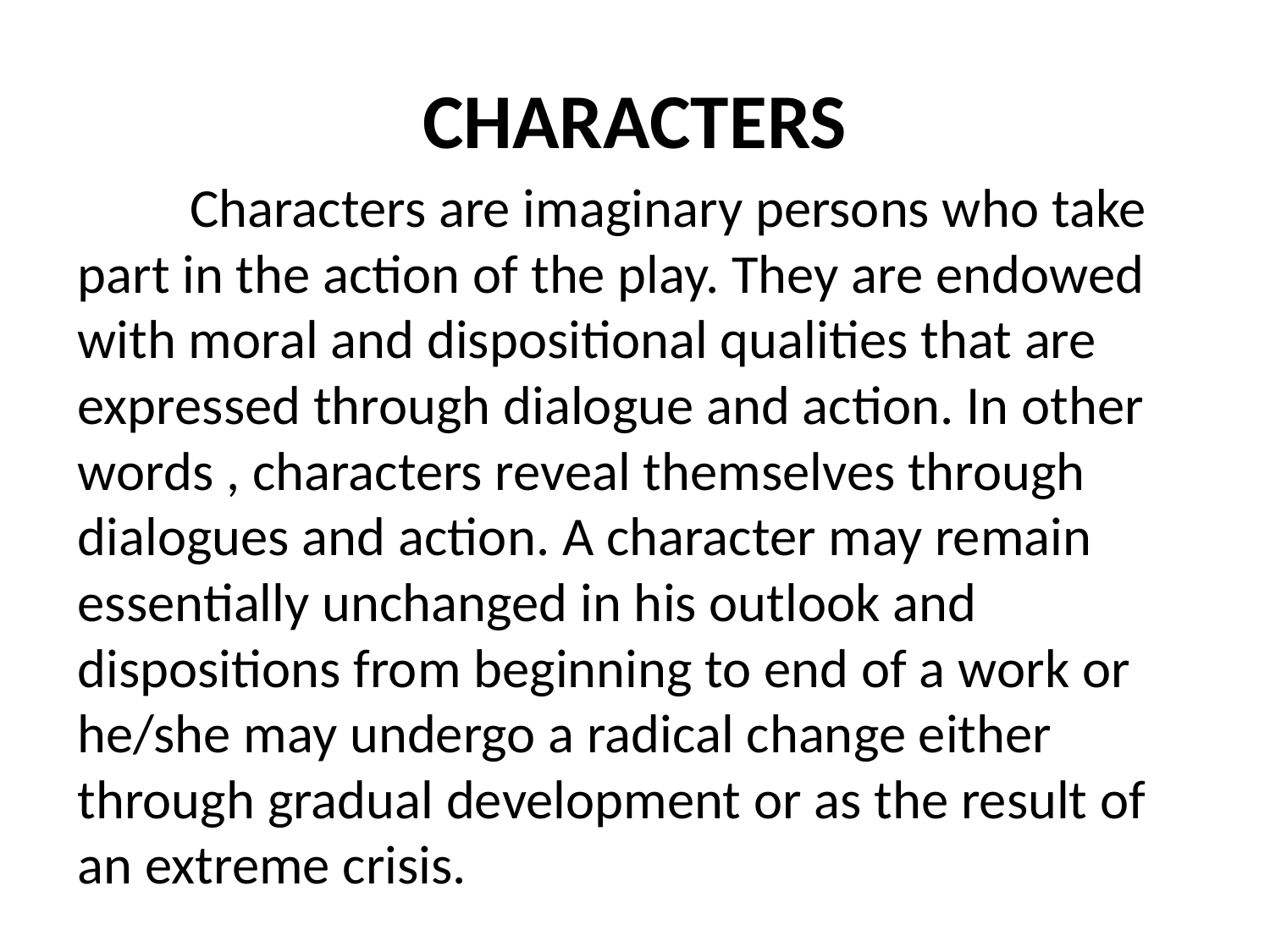

# CHARACTERS
         Characters are imaginary persons who take part in the action of the play. They are endowed with moral and dispositional qualities that are expressed through dialogue and action. In other words , characters reveal themselves through dialogues and action. A character may remain essentially unchanged in his outlook and dispositions from beginning to end of a work or he/she may undergo a radical change either through gradual development or as the result of an extreme crisis.